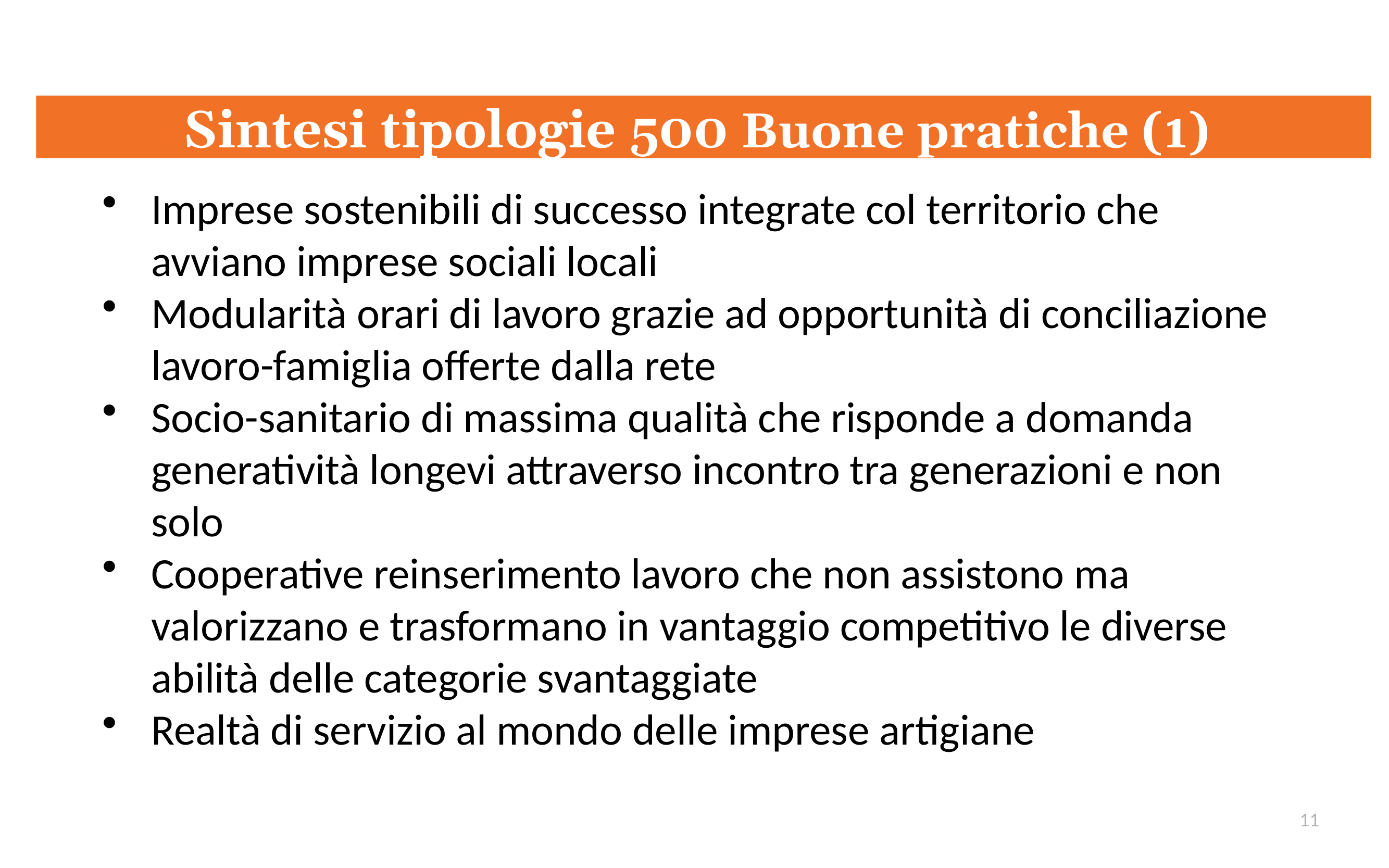

Sintesi tipologie 500 Buone pratiche (1)
Imprese sostenibili di successo integrate col territorio che avviano imprese sociali locali
Modularità orari di lavoro grazie ad opportunità di conciliazione lavoro-famiglia offerte dalla rete
Socio-sanitario di massima qualità che risponde a domanda generatività longevi attraverso incontro tra generazioni e non solo
Cooperative reinserimento lavoro che non assistono ma valorizzano e trasformano in vantaggio competitivo le diverse abilità delle categorie svantaggiate
Realtà di servizio al mondo delle imprese artigiane

11